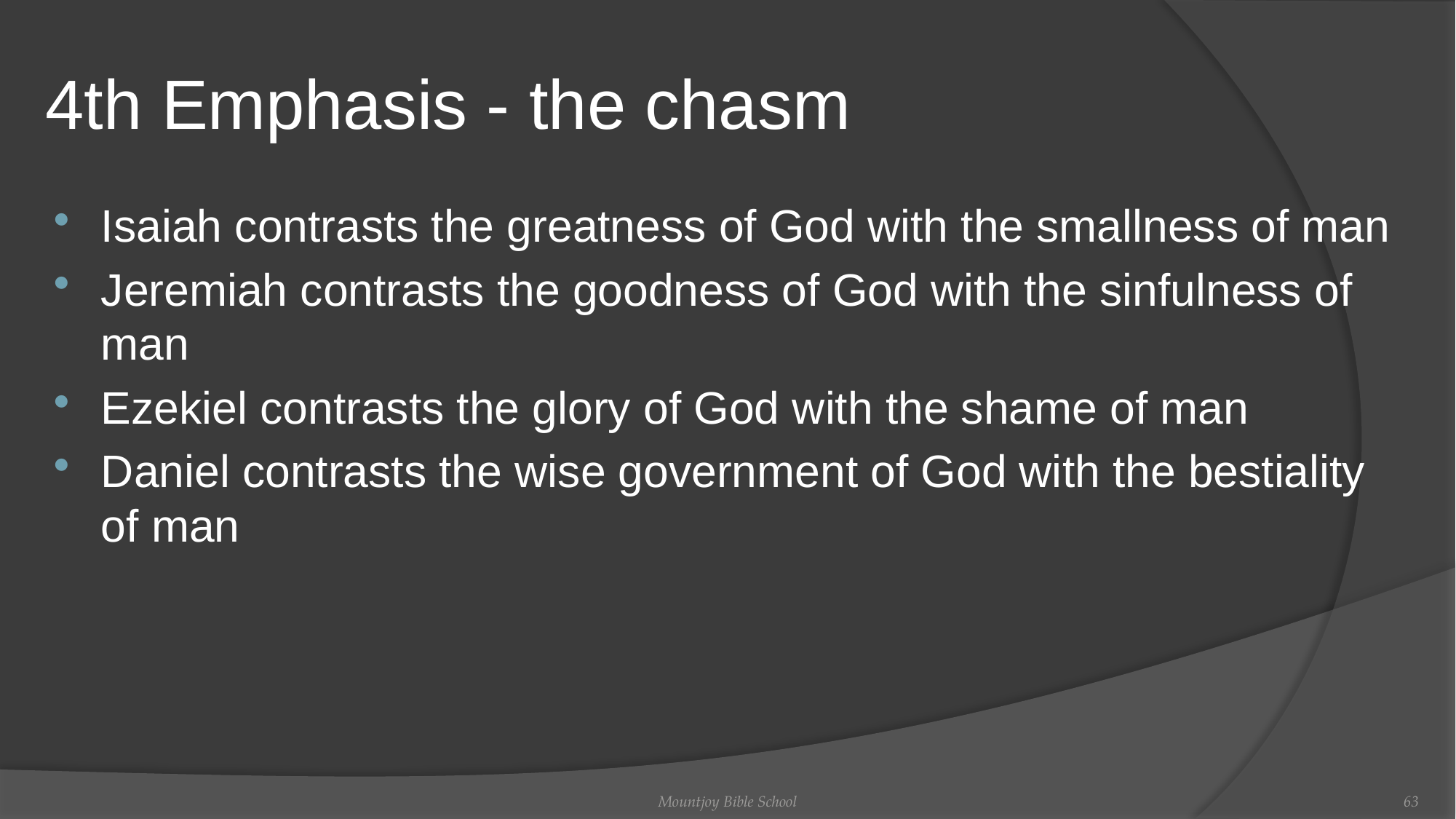

# 4th Emphasis - the chasm
Isaiah contrasts the greatness of God with the smallness of man
Jeremiah contrasts the goodness of God with the sinfulness of man
Ezekiel contrasts the glory of God with the shame of man
Daniel contrasts the wise government of God with the bestiality of man
Mountjoy Bible School
63